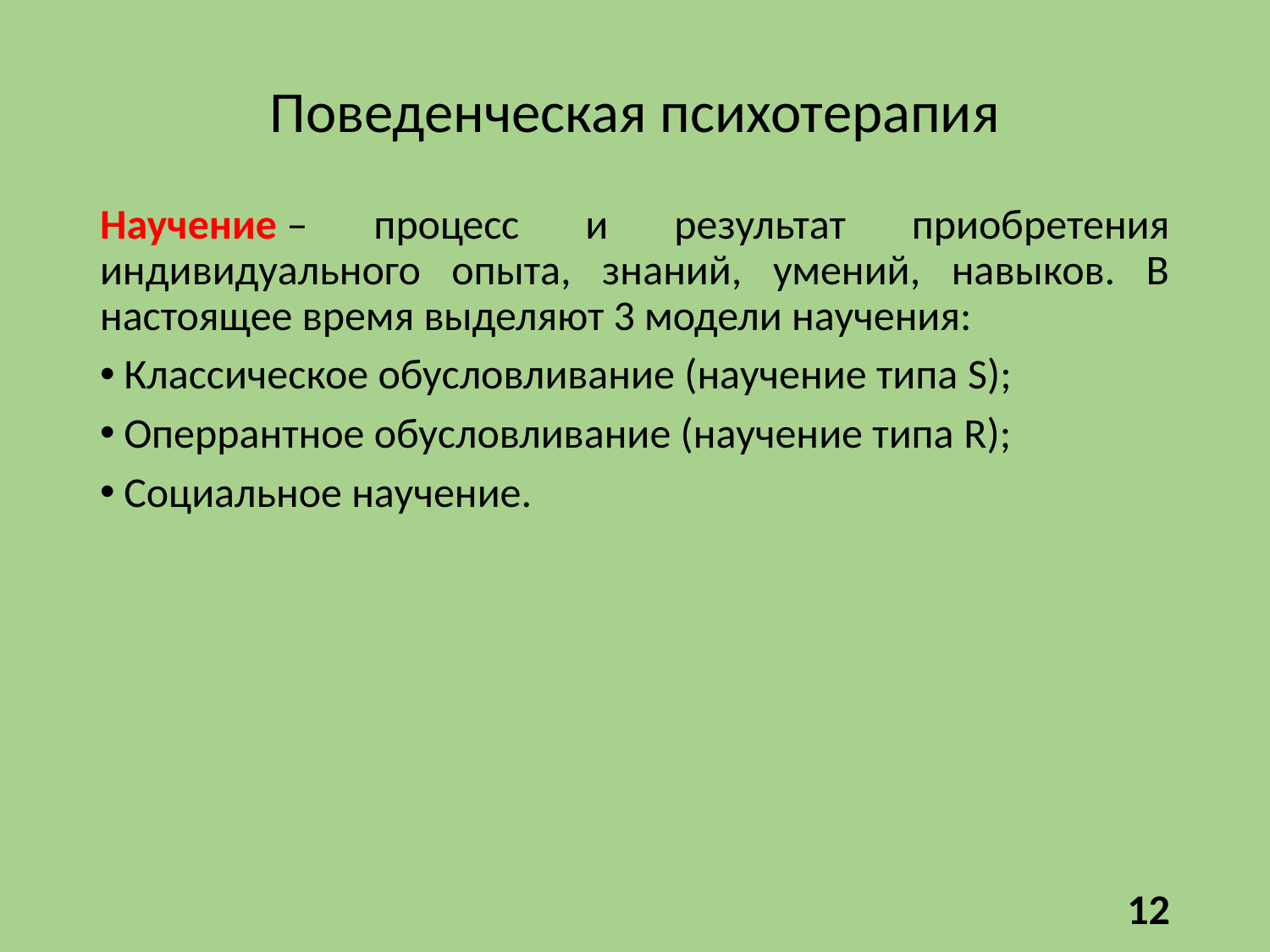

# Поведенческая психотерапия
Научение – процесс и результат приобретения индивидуального опыта, знаний, умений, навыков. В настоящее время выделяют 3 модели научения:
Классическое обусловливание (научение типа S);
Оперрантное обусловливание (научение типа R);
Социальное научение.
12